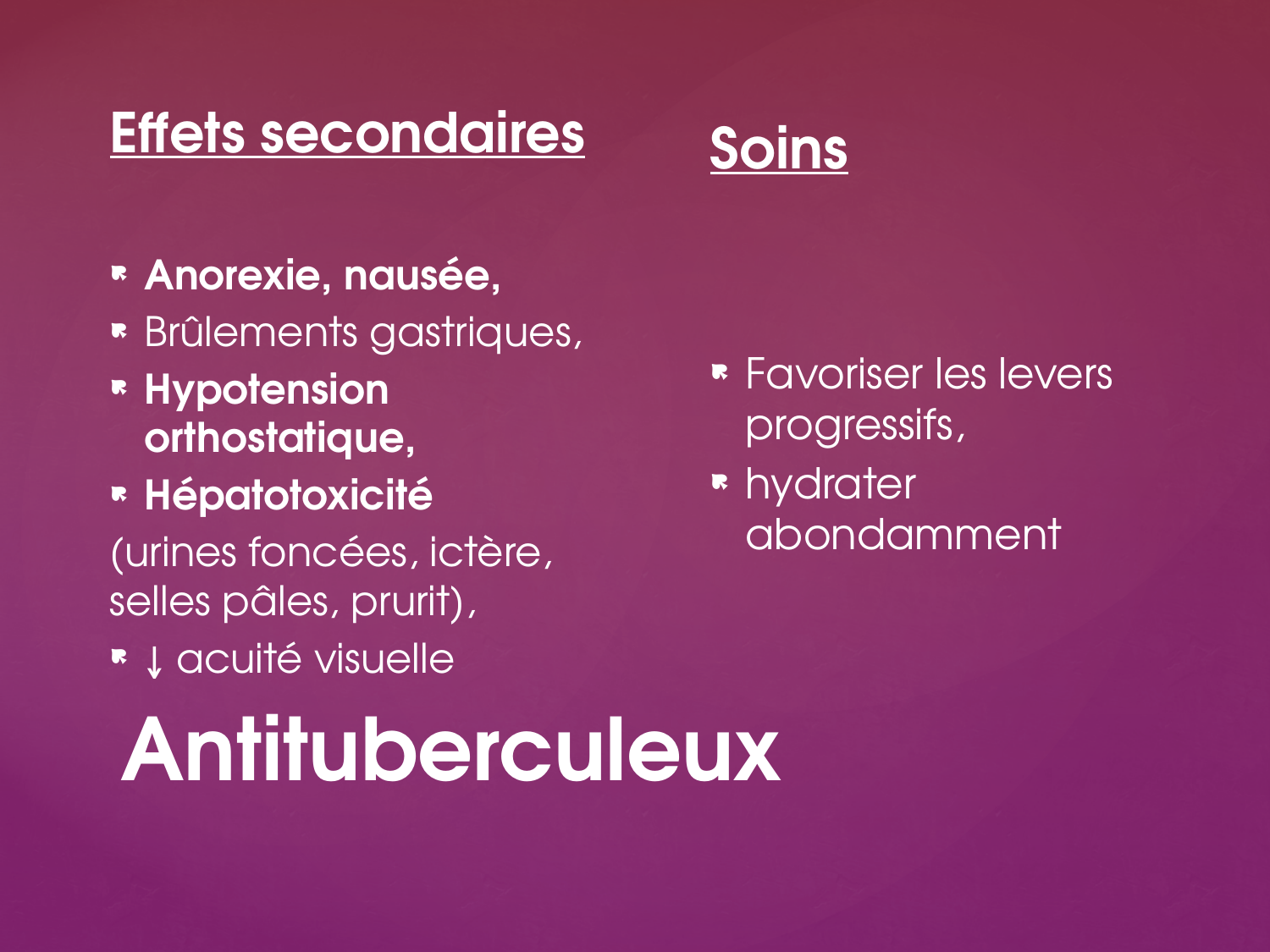

Effets secondaires

Anorexie, nausée,
Brûlements gastriques,
Hypotension orthostatique,
Hépatotoxicité
(urines foncées, ictère, selles pâles, prurit),
↓ acuité visuelle

Soins

Favoriser les levers progressifs,
hydrater abondamment

# Antituberculeux